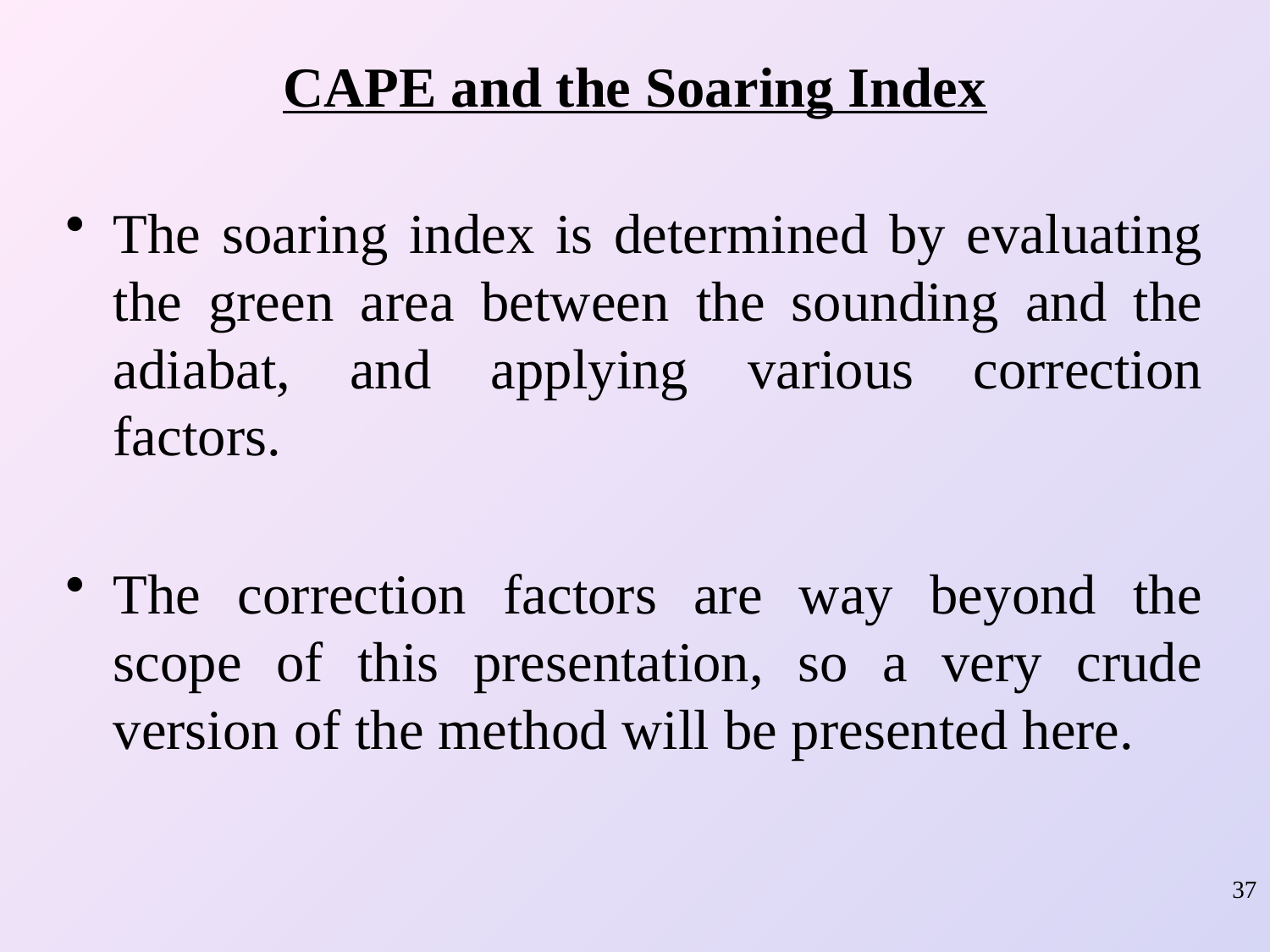

# CAPE and the Soaring Index

The soaring index is determined by evaluating the green area between the sounding and the adiabat, and applying various correction factors.

The correction factors are way beyond the scope of this presentation, so a very crude version of the method will be presented here.

37